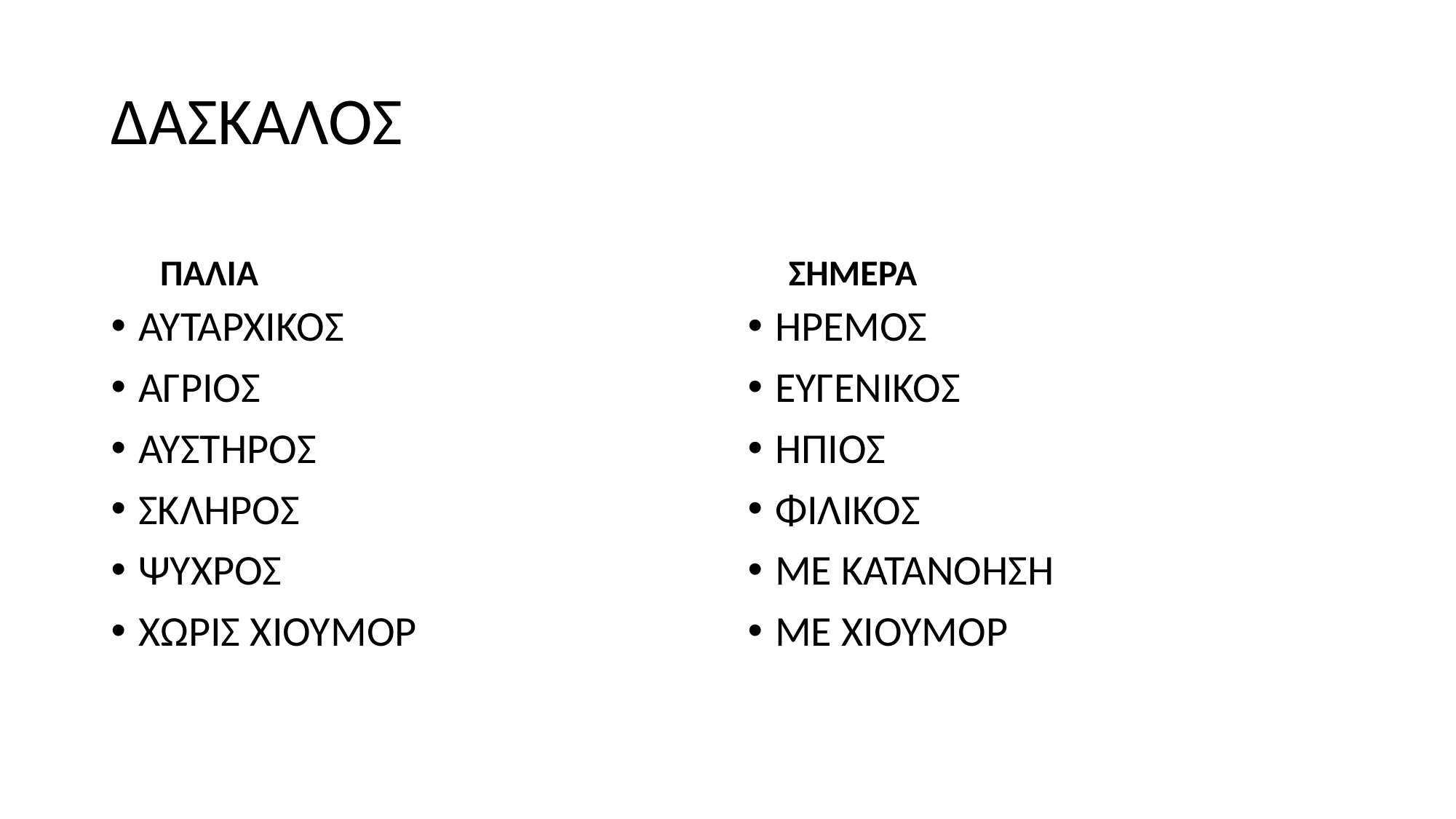

# ΔΑΣΚΑΛΟΣ
      ΠΑΛΙΑ
     ΣΗΜΕΡΑ
ΑΥΤΑΡΧΙΚΟΣ
ΑΓΡΙΟΣ
ΑΥΣΤΗΡΟΣ
ΣΚΛΗΡΟΣ
ΨΥΧΡΟΣ
ΧΩΡΙΣ ΧΙΟΥΜΟΡ
ΗΡΕΜΟΣ
ΕΥΓΕΝΙΚΟΣ
ΗΠΙΟΣ
ΦΙΛΙΚΟΣ
ΜΕ ΚΑΤΑΝΟΗΣΗ
ΜΕ ΧΙΟΥΜΟΡ